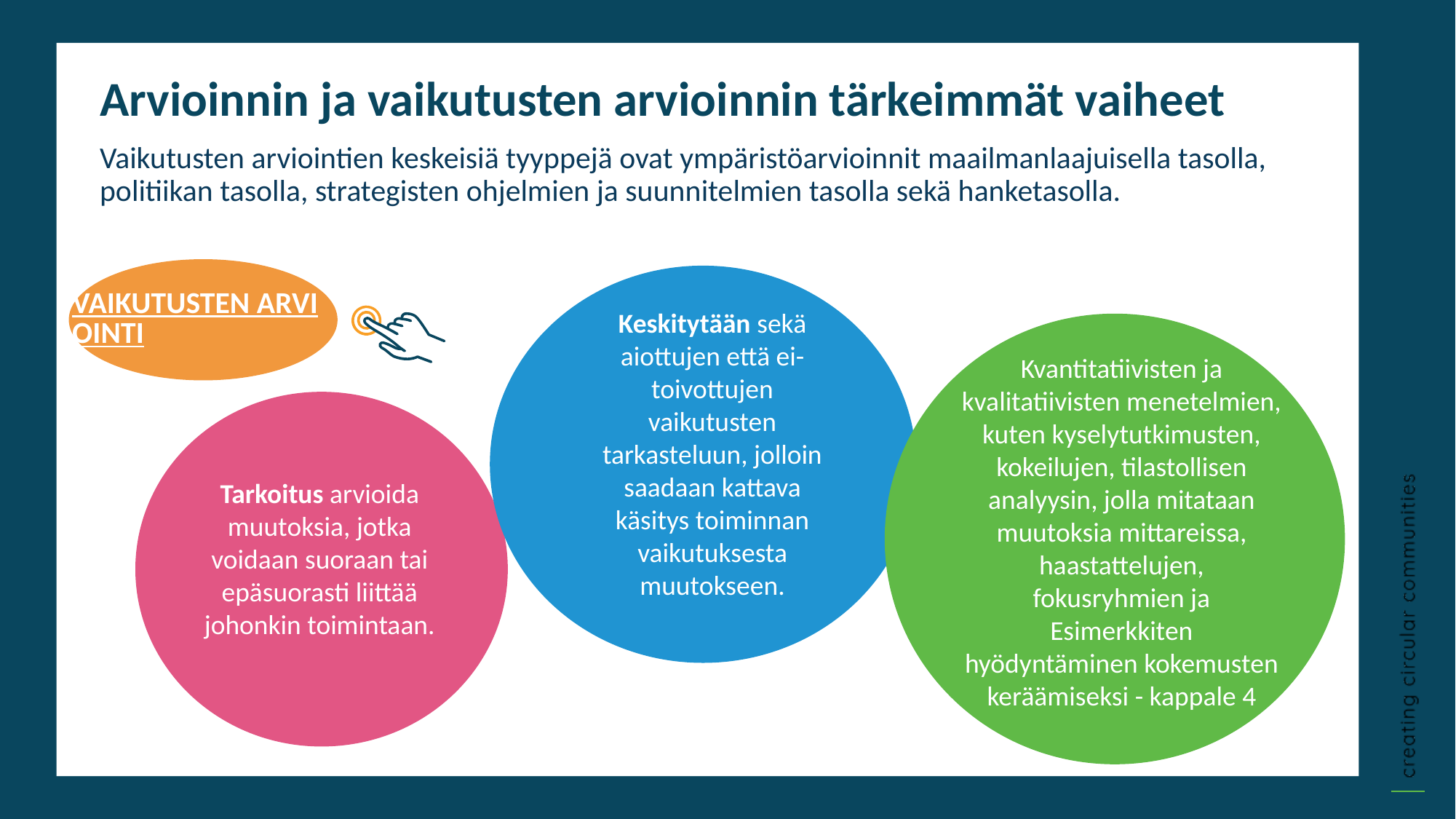

Arvioinnin ja vaikutusten arvioinnin tärkeimmät vaiheet
Vaikutusten arviointien keskeisiä tyyppejä ovat ympäristöarvioinnit maailmanlaajuisella tasolla, politiikan tasolla, strategisten ohjelmien ja suunnitelmien tasolla sekä hanketasolla.

VAIKUTUSTEN ARVIOINTI

Keskitytään sekä aiottujen että ei-toivottujen vaikutusten tarkasteluun, jolloin saadaan kattava käsitys toiminnan vaikutuksesta muutokseen.

Kvantitatiivisten ja kvalitatiivisten menetelmien, kuten kyselytutkimusten, kokeilujen, tilastollisen analyysin, jolla mitataan muutoksia mittareissa, haastattelujen, fokusryhmien ja Esimerkkiten hyödyntäminen kokemusten keräämiseksi - kappale 4

Tarkoitus arvioida muutoksia, jotka voidaan suoraan tai epäsuorasti liittää johonkin toimintaan.